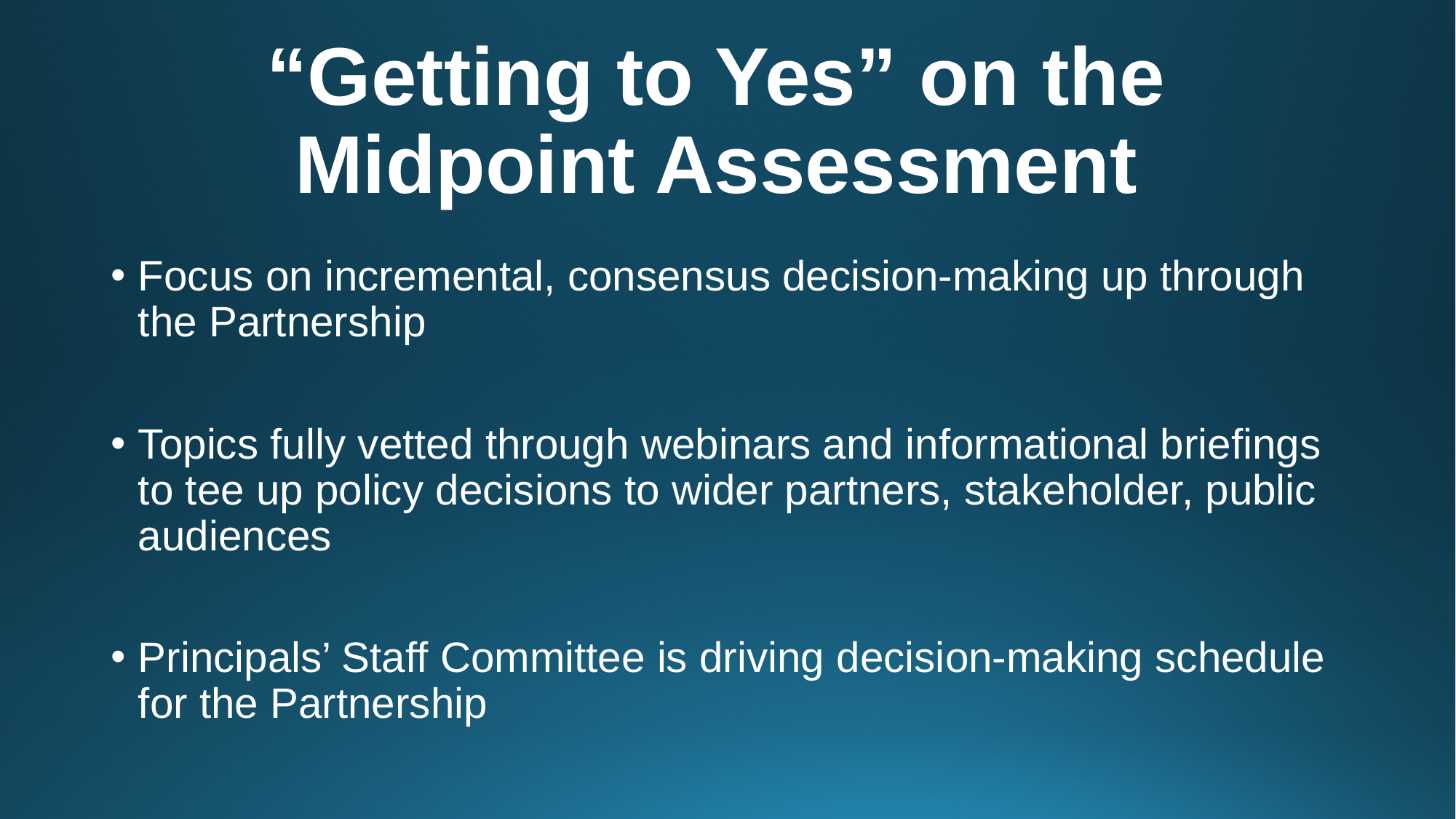

# “Getting to Yes” on the Midpoint Assessment
Focus on incremental, consensus decision-making up through the Partnership

Topics fully vetted through webinars and informational briefings to tee up policy decisions to wider partners, stakeholder, public audiences

Principals’ Staff Committee is driving decision-making schedule for the Partnership